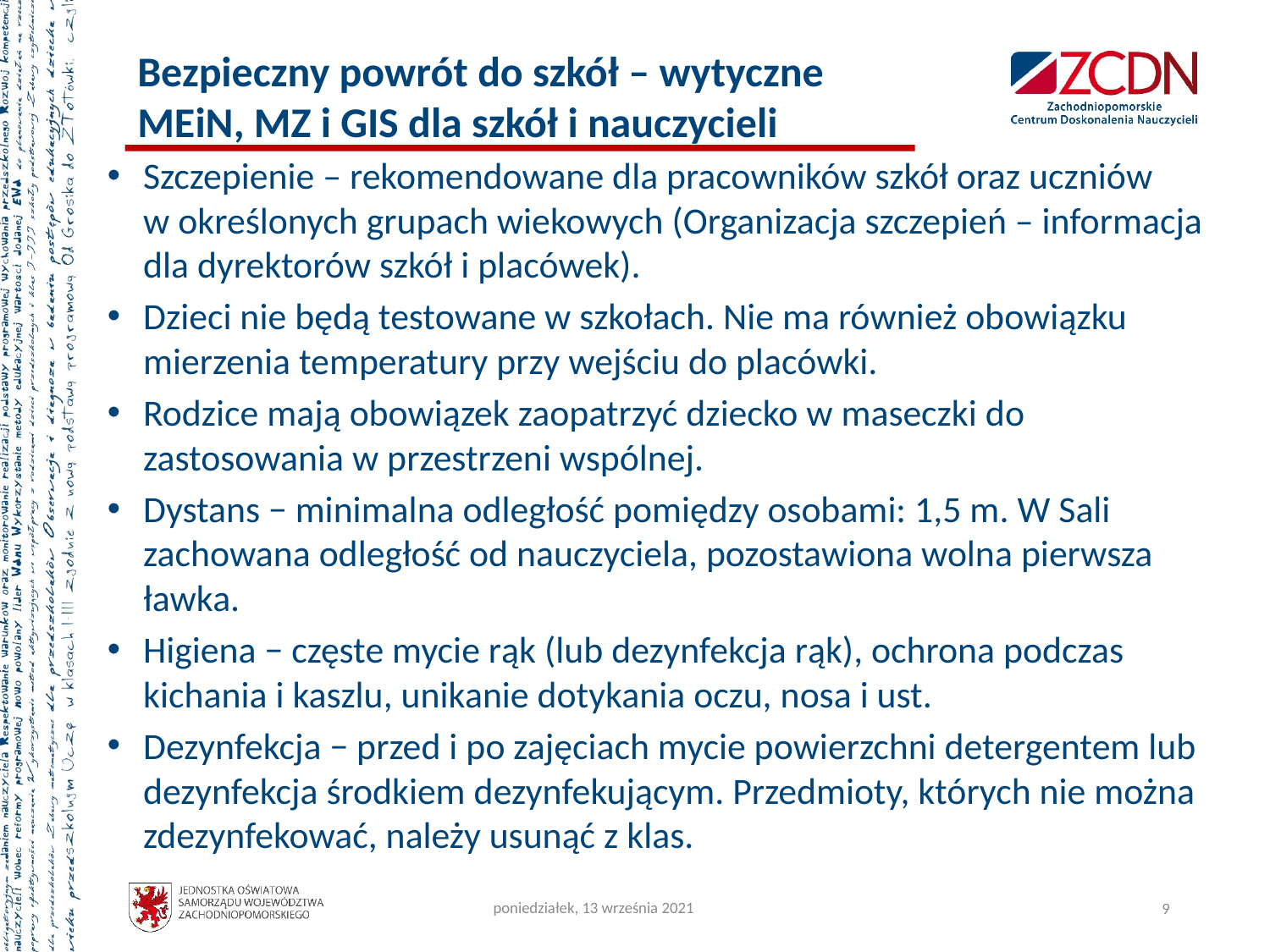

# Bezpieczny powrót do szkół – wytyczne MEiN, MZ i GIS dla szkół i nauczycieli
Szczepienie – rekomendowane dla pracowników szkół oraz uczniów
w określonych grupach wiekowych (Organizacja szczepień – informacja dla dyrektorów szkół i placówek).
Dzieci nie będą testowane w szkołach. Nie ma również obowiązku mierzenia temperatury przy wejściu do placówki.
Rodzice mają obowiązek zaopatrzyć dziecko w maseczki do zastosowania w przestrzeni wspólnej.
Dystans − minimalna odległość pomiędzy osobami: 1,5 m. W Sali zachowana odległość od nauczyciela, pozostawiona wolna pierwsza ławka.
Higiena − częste mycie rąk (lub dezynfekcja rąk), ochrona podczas kichania i kaszlu, unikanie dotykania oczu, nosa i ust.
Dezynfekcja − przed i po zajęciach mycie powierzchni detergentem lub dezynfekcja środkiem dezynfekującym. Przedmioty, których nie można zdezynfekować, należy usunąć z klas.

poniedziałek, 13 września 2021
9